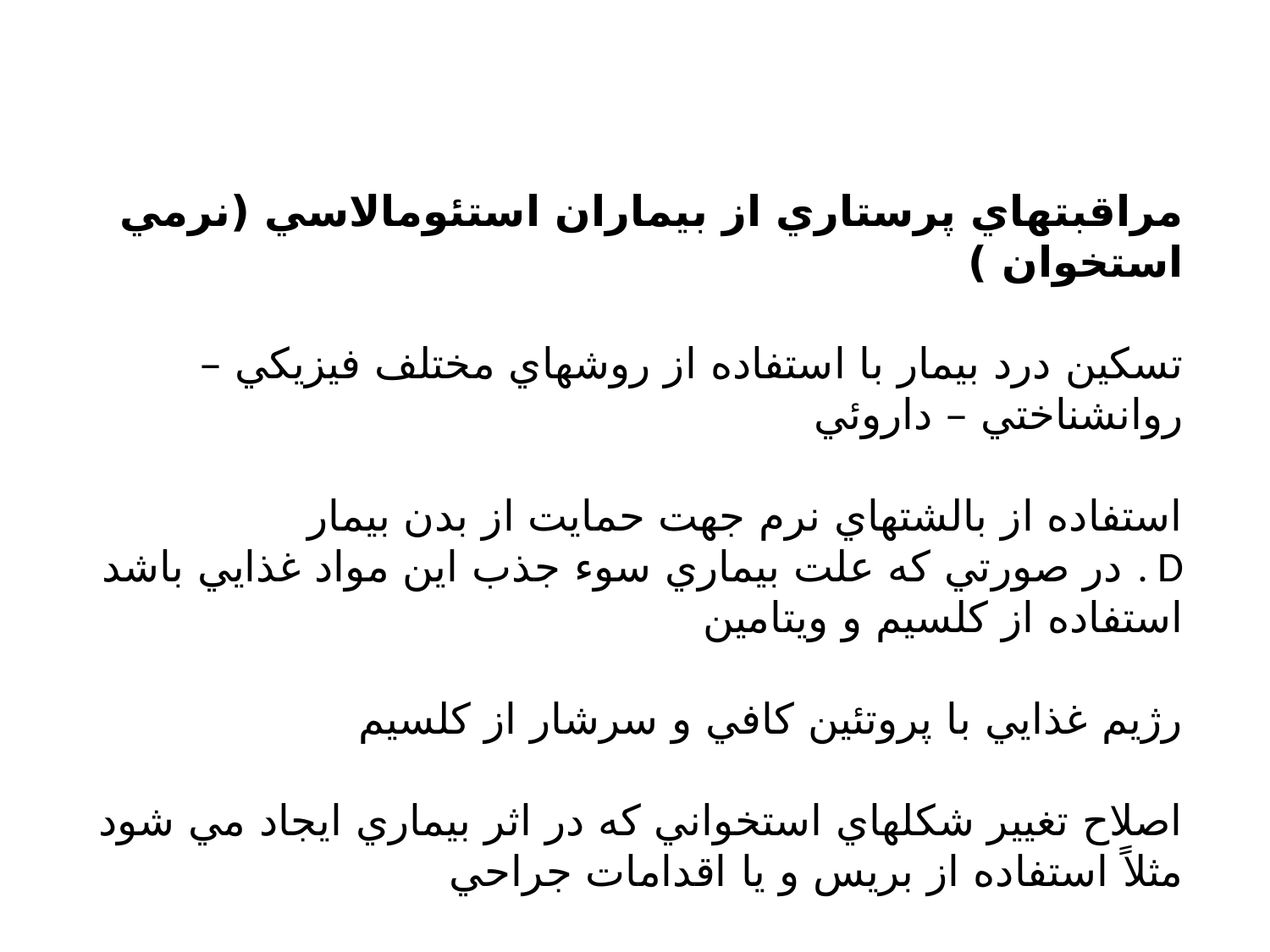

مراقبتهاي پرستاري از بيماران استئومالاسي (نرمي استخوان )

تسكين درد بيمار با استفاده از روشهاي مختلف فيزيكي – روانشناختي – داروئي

استفاده از بالشتهاي نرم جهت حمايت از بدن بيمار
در صورتي كه علت بيماري سوء جذب اين مواد غذايي باشد . D استفاده از كلسيم و ويتامين

رژيم غذايي با پروتئين كافي و سرشار از كلسيم

اصلاح تغيير شكلهاي استخواني كه در اثر بيماري ايجاد مي شود مثلاً استفاده از بريس و يا اقدامات جراحي